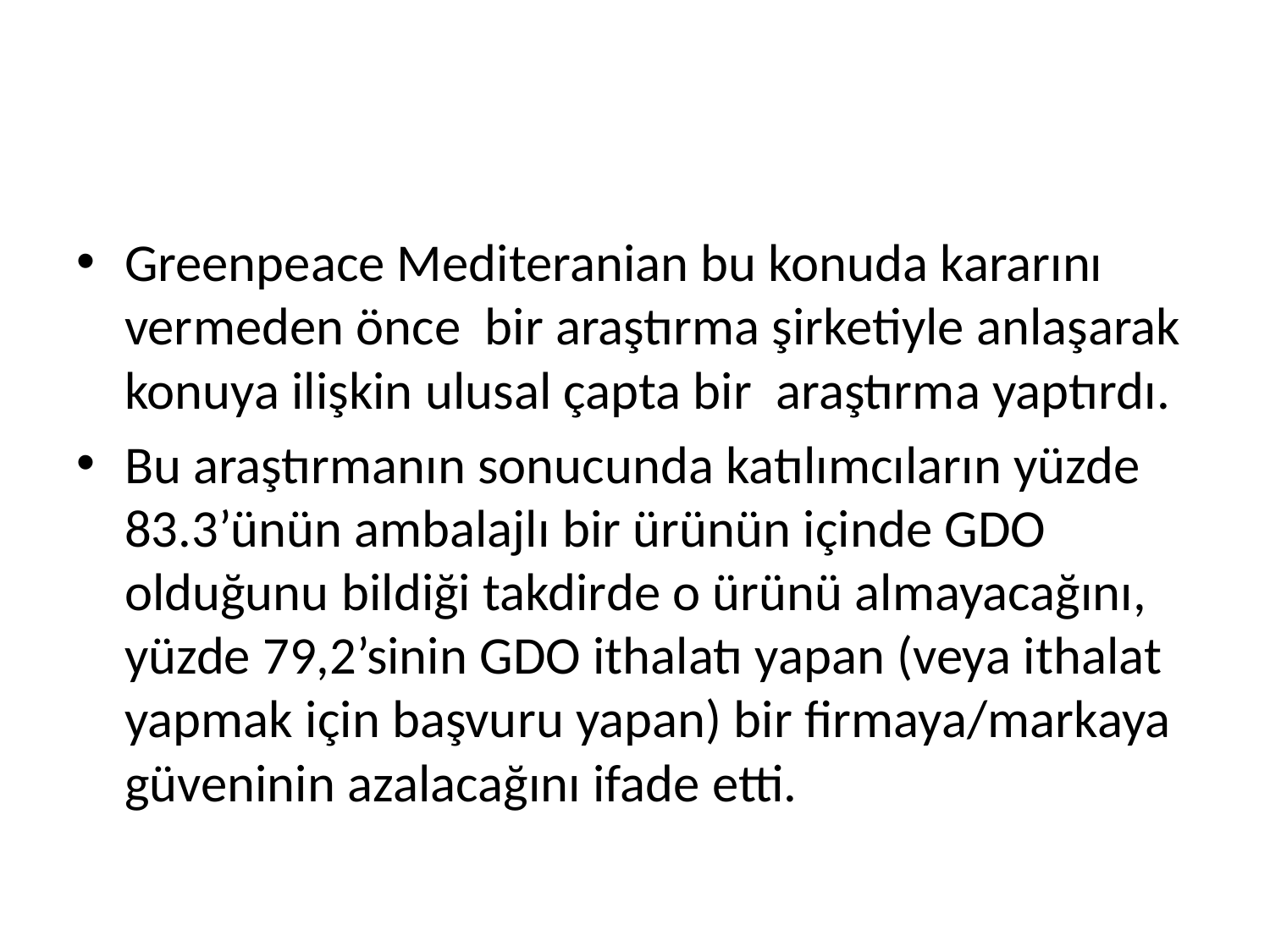

#
Greenpeace Mediteranian bu konuda kararını vermeden önce  bir araştırma şirketiyle anlaşarak konuya ilişkin ulusal çapta bir  araştırma yaptırdı.
Bu araştırmanın sonucunda katılımcıların yüzde 83.3’ünün ambalajlı bir ürünün içinde GDO olduğunu bildiği takdirde o ürünü almayacağını, yüzde 79,2’sinin GDO ithalatı yapan (veya ithalat yapmak için başvuru yapan) bir firmaya/markaya güveninin azalacağını ifade etti.